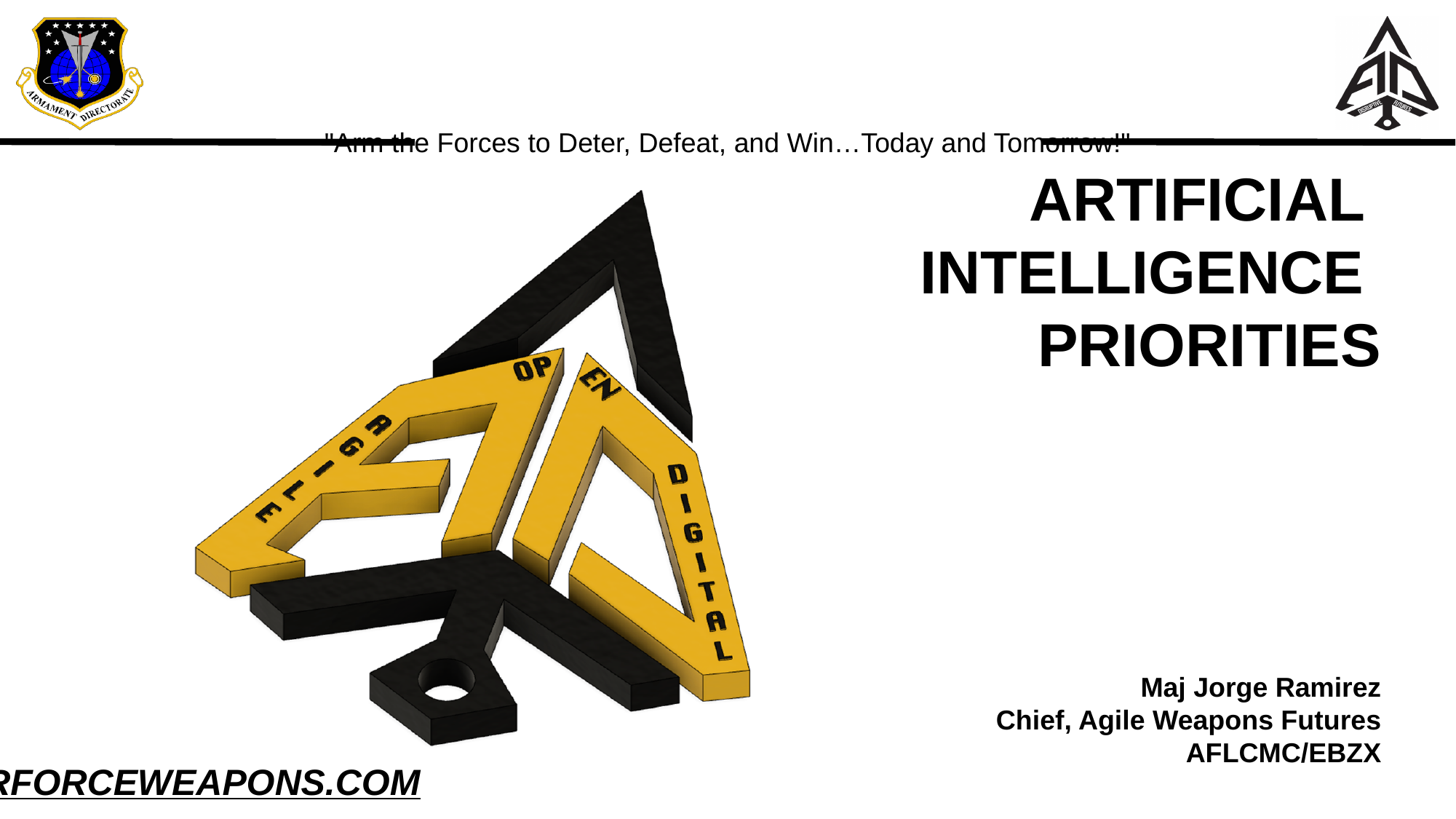

Artificial
intelligence
Priorities
Maj Jorge Ramirez
Chief, Agile Weapons Futures
AFLCMC/EBZX
AIRFORCEWEAPONS.COM